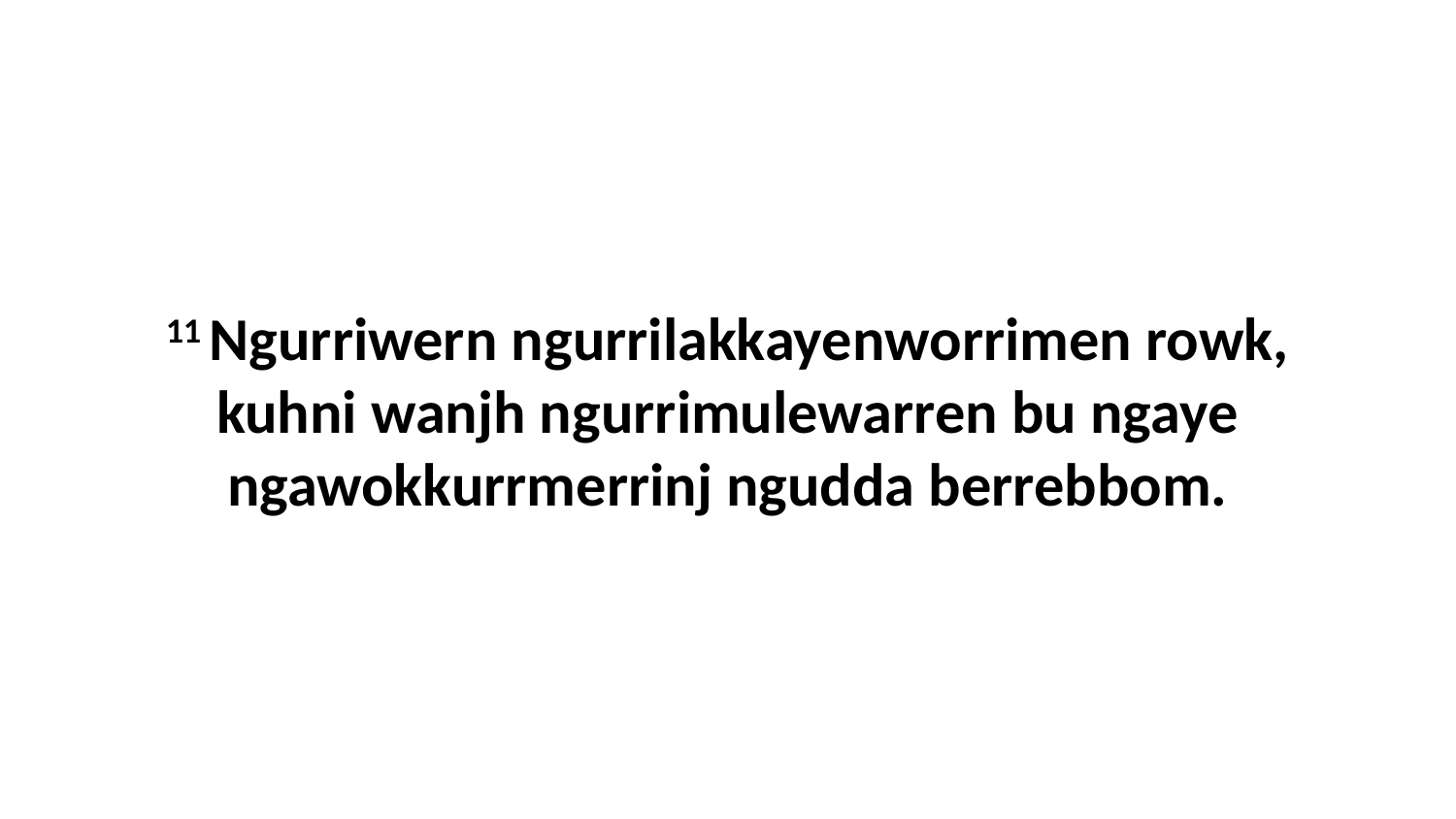

11 Ngurriwern ngurrilakkayenworrimen rowk, kuhni wanjh ngurrimulewarren bu ngaye ngawokkurrmerrinj ngudda berrebbom.